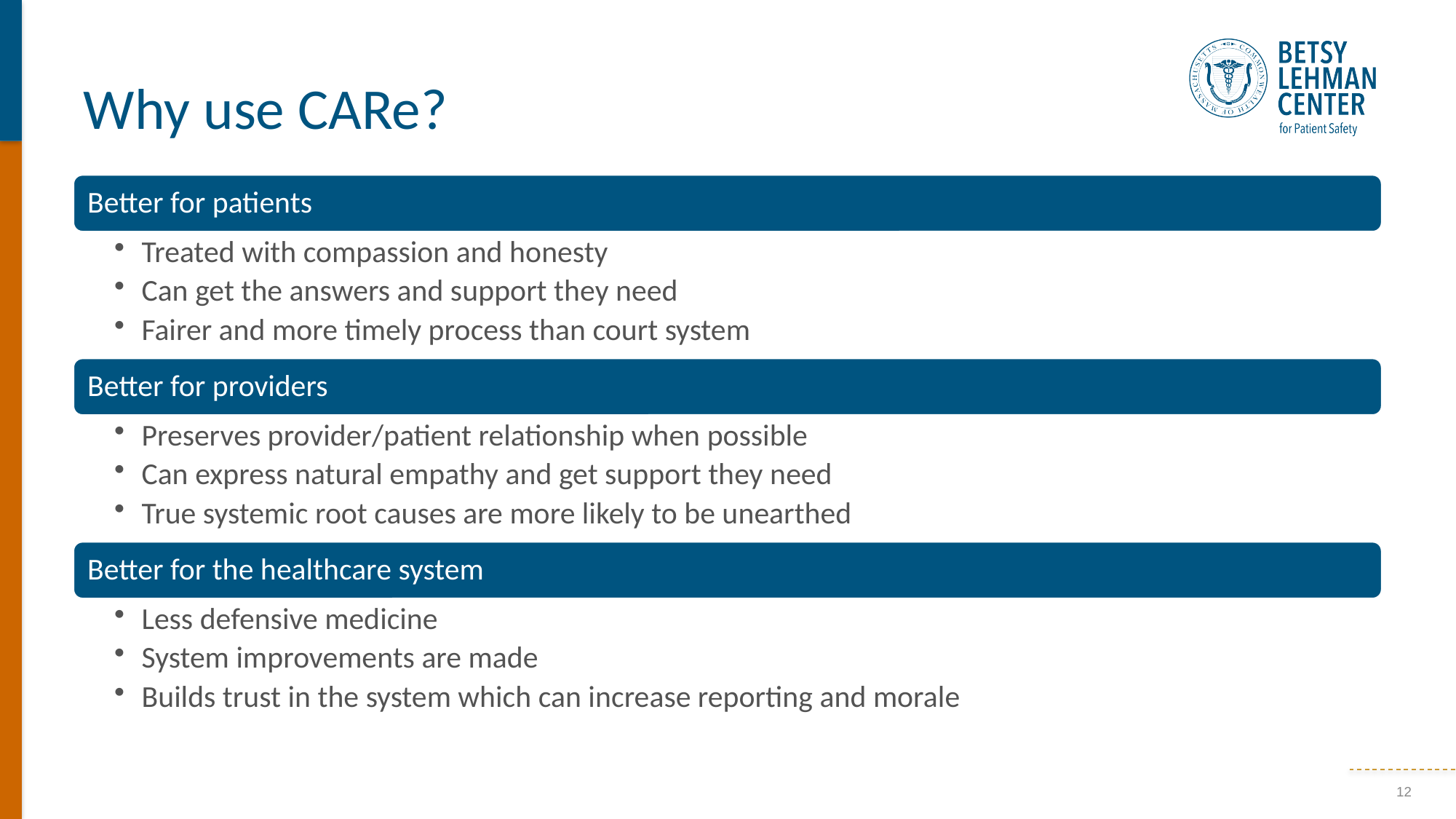

# Why use CARe?
Better for patients
Treated with compassion and honesty
Can get the answers and support they need
Fairer and more timely process than court system
Better for providers
Preserves provider/patient relationship when possible
Can express natural empathy and get support they need
True systemic root causes are more likely to be unearthed
Better for the healthcare system
Less defensive medicine
System improvements are made
Builds trust in the system which can increase reporting and morale
12